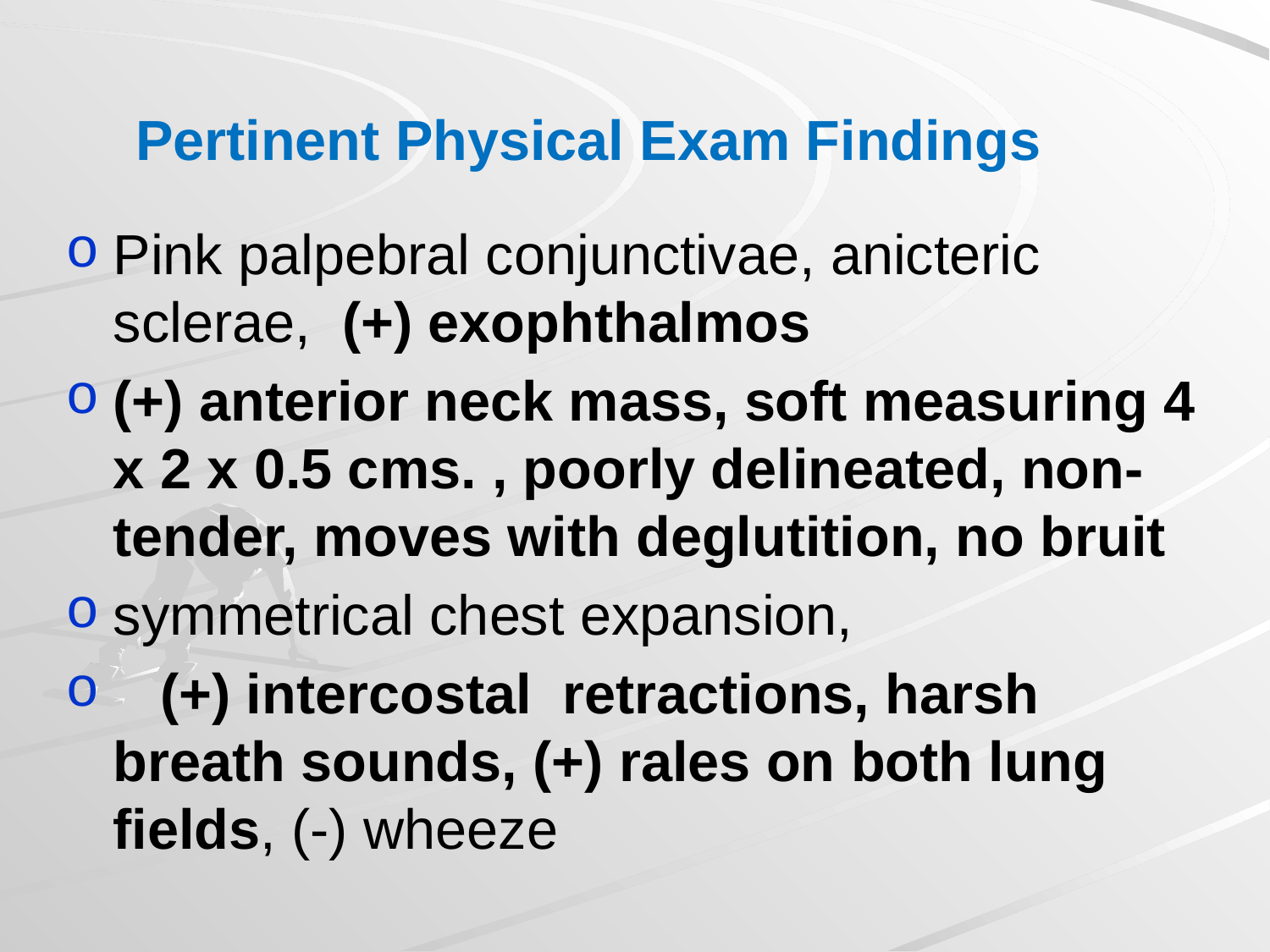

# Pertinent Physical Exam Findings
Pink palpebral conjunctivae, anicteric sclerae,  (+) exophthalmos
(+) anterior neck mass, soft measuring 4 x 2 x 0.5 cms. , poorly delineated, non-tender, moves with deglutition, no bruit
symmetrical chest expansion,
   (+) intercostal  retractions, harsh breath sounds, (+) rales on both lung fields, (-) wheeze